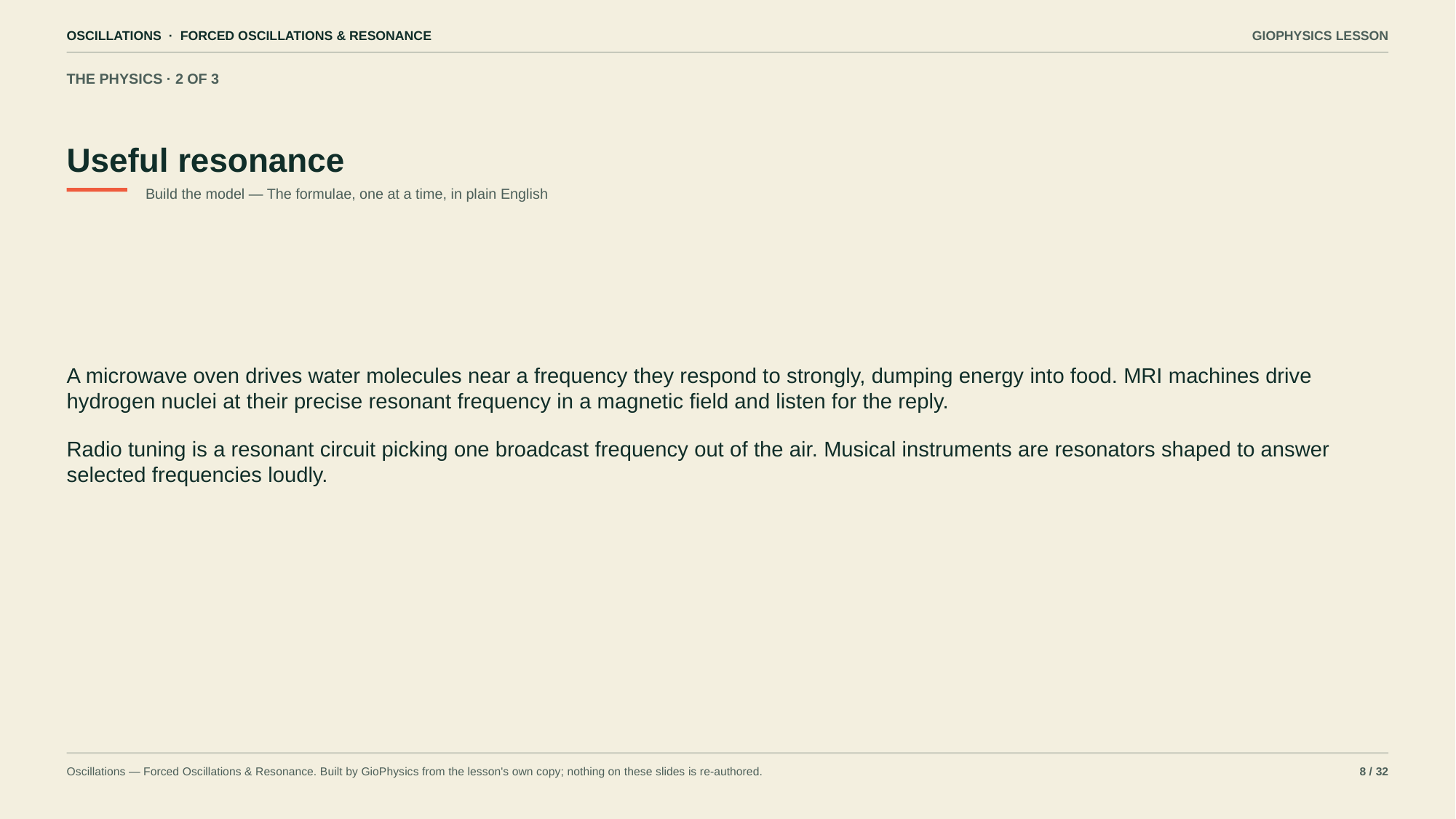

OSCILLATIONS  ·  FORCED OSCILLATIONS & RESONANCE
GIOPHYSICS LESSON

THE PHYSICS · 2 OF 3
Useful resonance
Build the model — The formulae, one at a time, in plain English

A microwave oven drives water molecules near a frequency they respond to strongly, dumping energy into food. MRI machines drive hydrogen nuclei at their precise resonant frequency in a magnetic field and listen for the reply.
Radio tuning is a resonant circuit picking one broadcast frequency out of the air. Musical instruments are resonators shaped to answer selected frequencies loudly.

Oscillations — Forced Oscillations & Resonance. Built by GioPhysics from the lesson's own copy; nothing on these slides is re-authored.
8 / 32